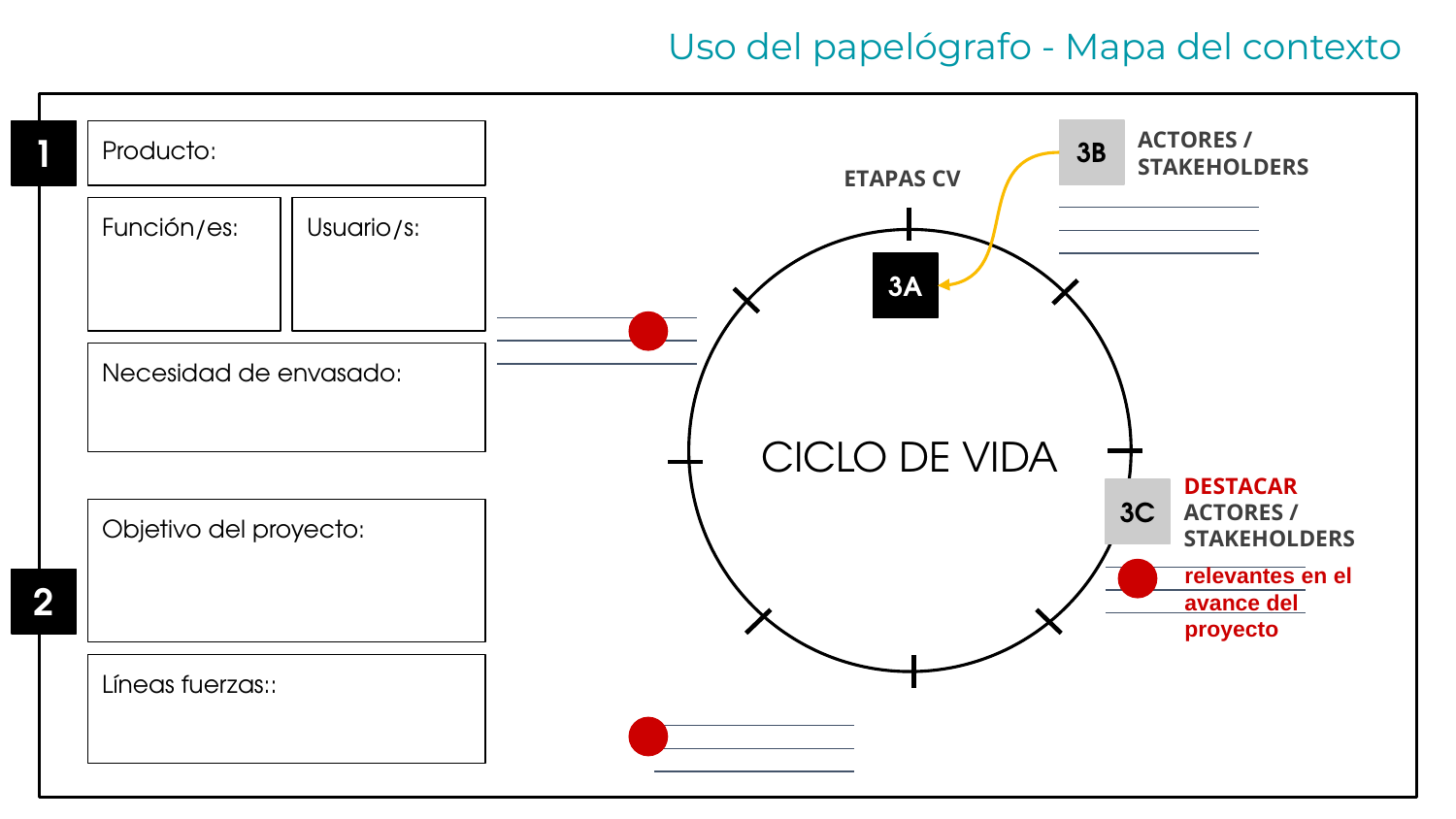

Uso del papelógrafo - Mapa del contexto

3B
ACTORES / STAKEHOLDERS
1
Producto:
ETAPAS CV
Función/es:
Usuario/s:

CICLO DE VIDA
3A

Necesidad de envasado:
3C
DESTACAR ACTORES / STAKEHOLDERS
Objetivo del proyecto:

relevantes en el avance del proyecto
2
Líneas fuerzas::